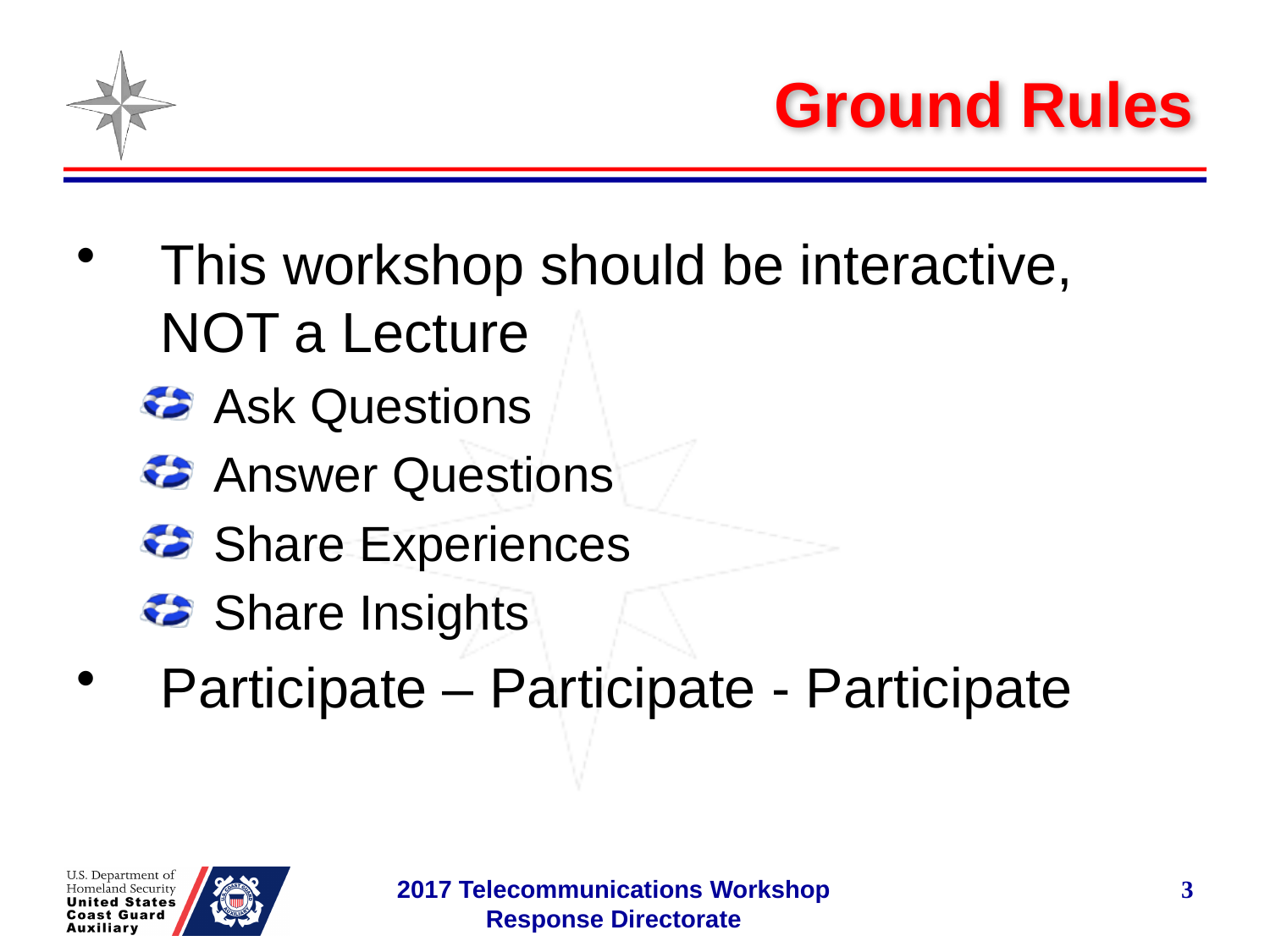

# Ground Rules
This workshop should be interactive, NOT a Lecture
Ask Questions
Answer Questions
Share Experiences
Share Insights
Participate – Participate - Participate

3
2017 Telecommunications Workshop Response Directorate